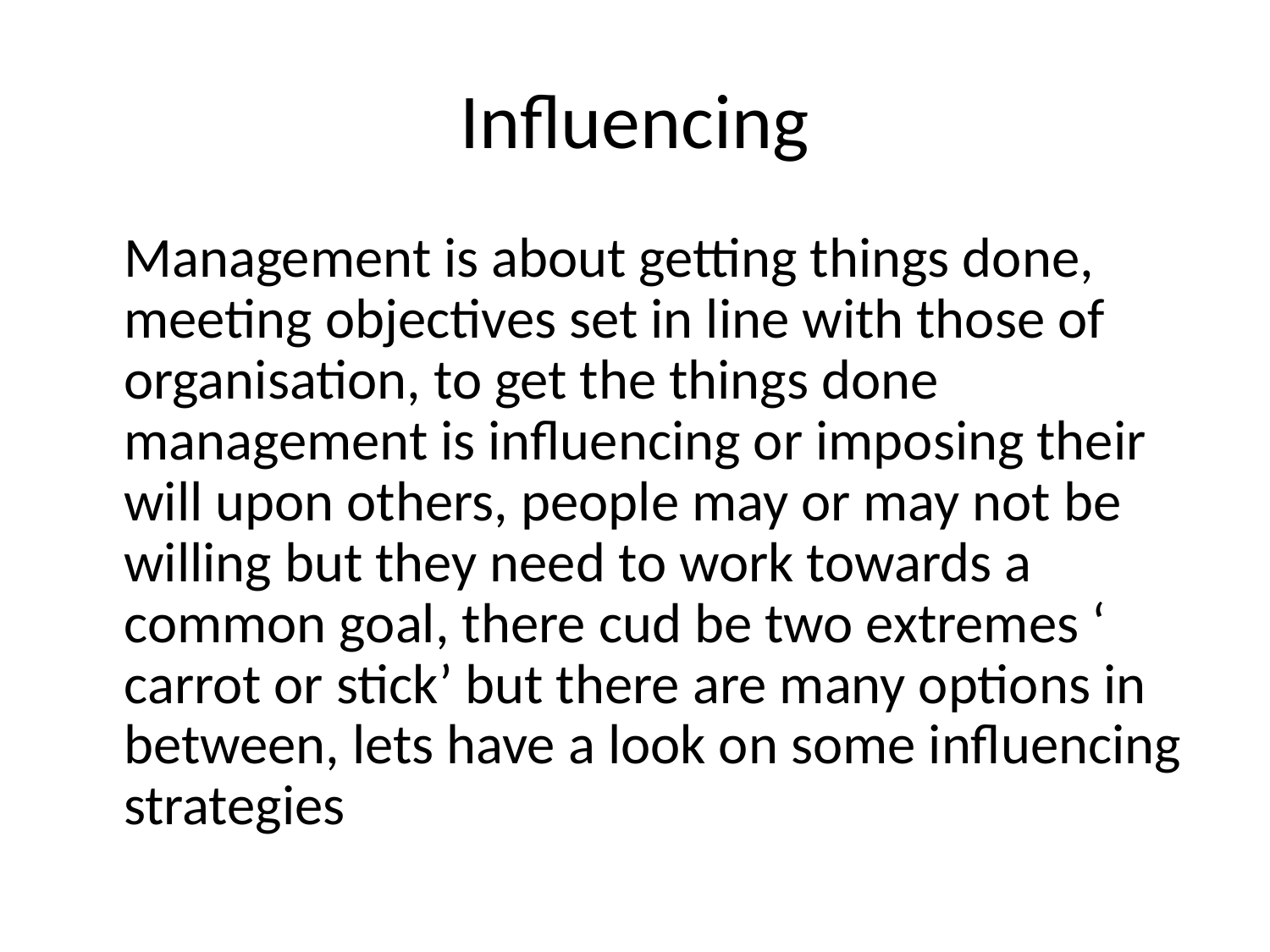

# Influencing
	Management is about getting things done, meeting objectives set in line with those of organisation, to get the things done management is influencing or imposing their will upon others, people may or may not be willing but they need to work towards a common goal, there cud be two extremes ‘ carrot or stick’ but there are many options in between, lets have a look on some influencing strategies